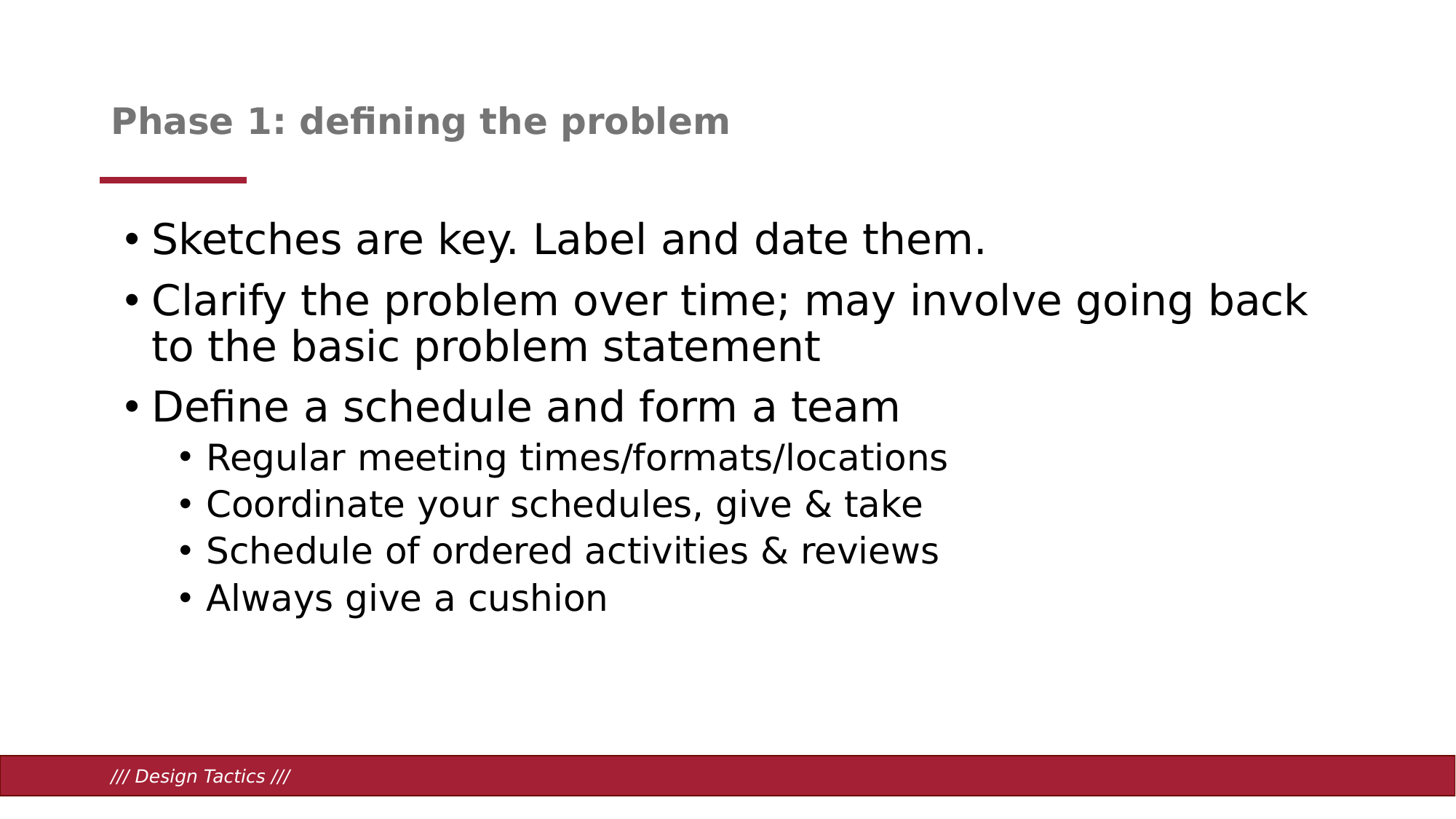

# Phase 1: defining the problem
Sketches are key. Label and date them.
Clarify the problem over time; may involve going back to the basic problem statement
Define a schedule and form a team
Regular meeting times/formats/locations
Coordinate your schedules, give & take
Schedule of ordered activities & reviews
Always give a cushion